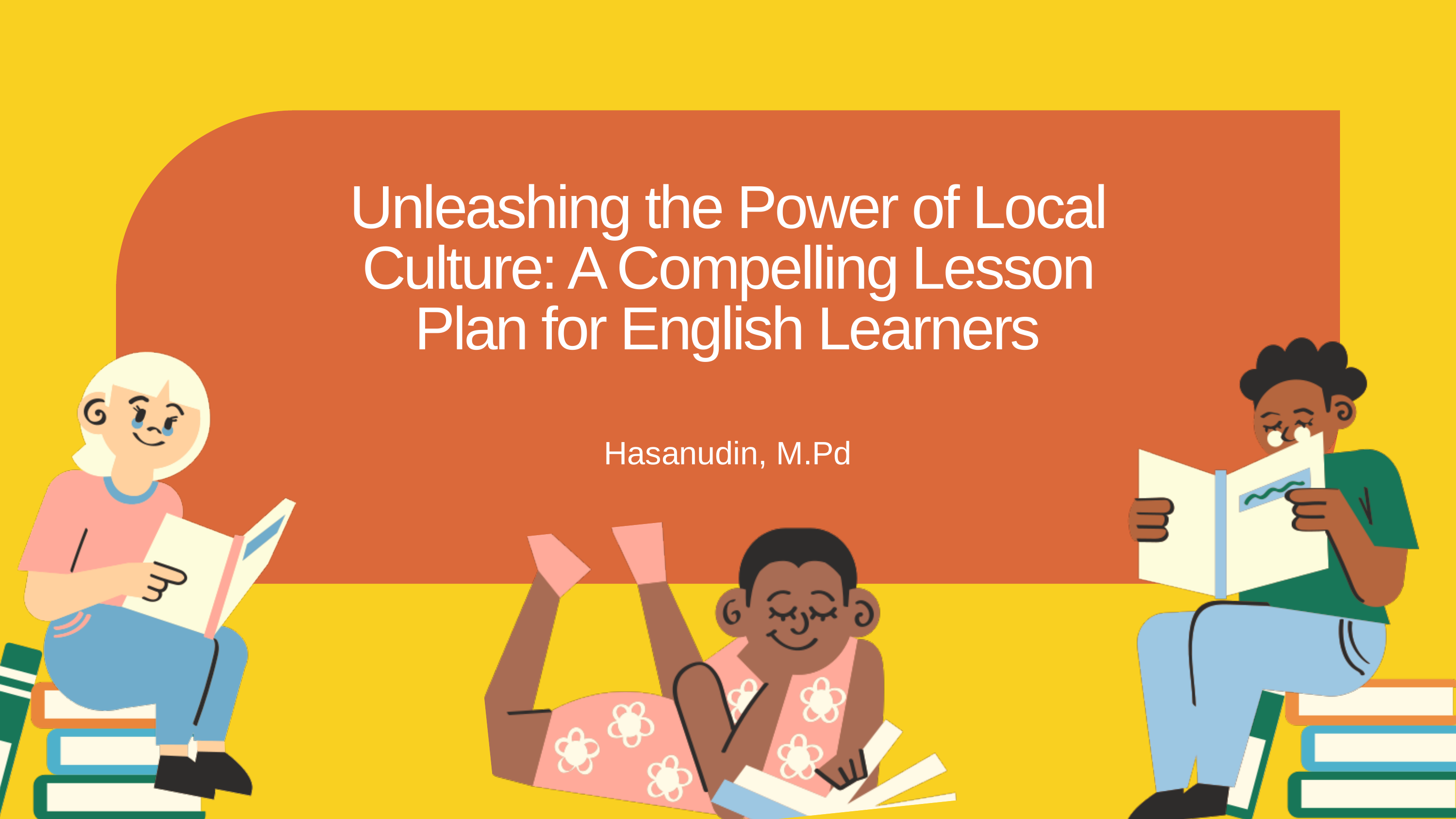

Unleashing the Power of Local Culture: A Compelling Lesson Plan for English Learners
Hasanudin, M.Pd